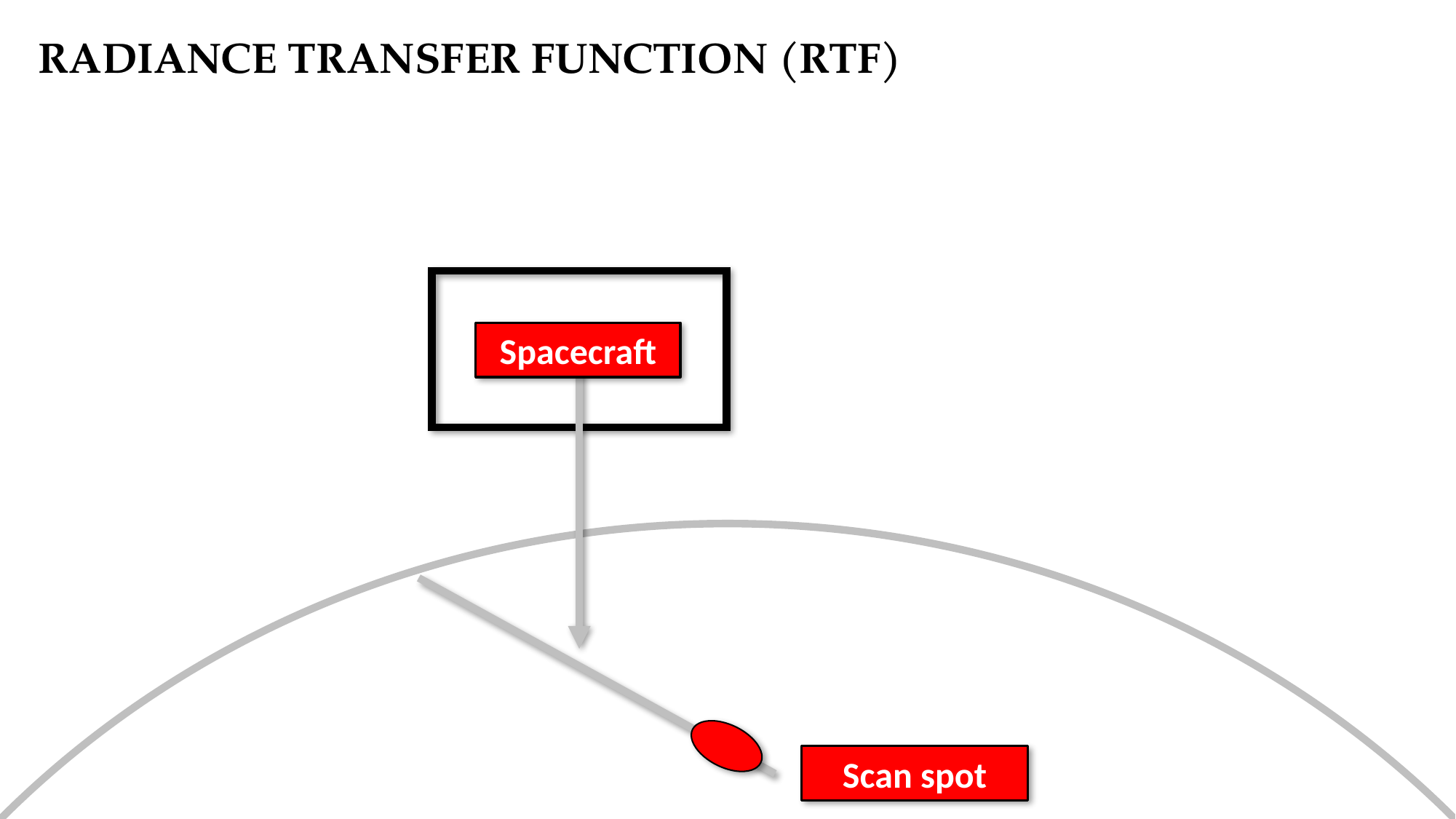

RADIANCE TRANSFER FUNCTION (RTF)

Spacecraft

Scan spot